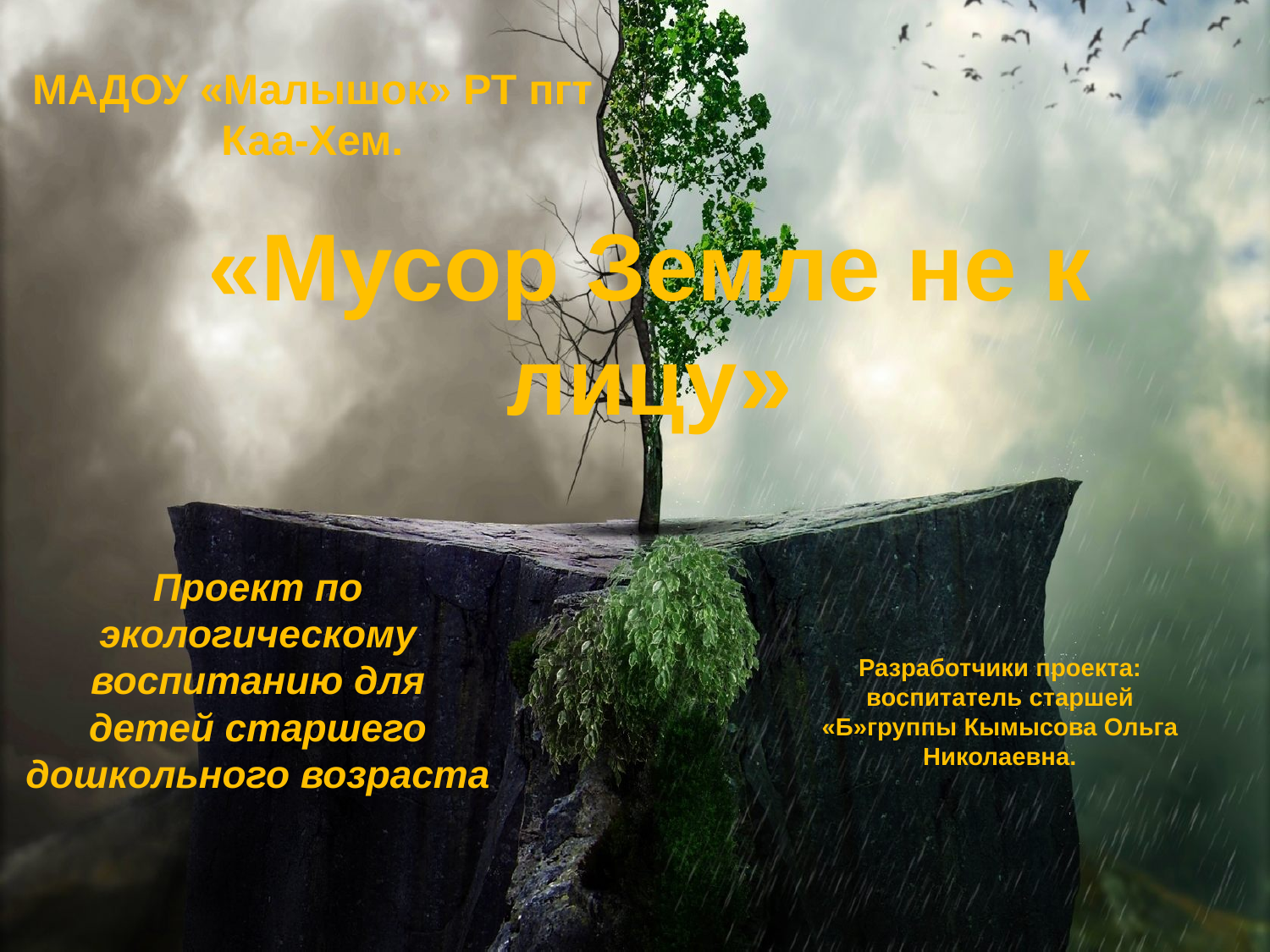

МАДОУ «Малышок» РТ пгт Каа-Хем.
# «Мусор Земле не к лицу»
Проект по экологическому воспитанию для детей старшего дошкольного возраста
Разработчики проекта: воспитатель старшей «Б»группы Кымысова Ольга Николаевна.